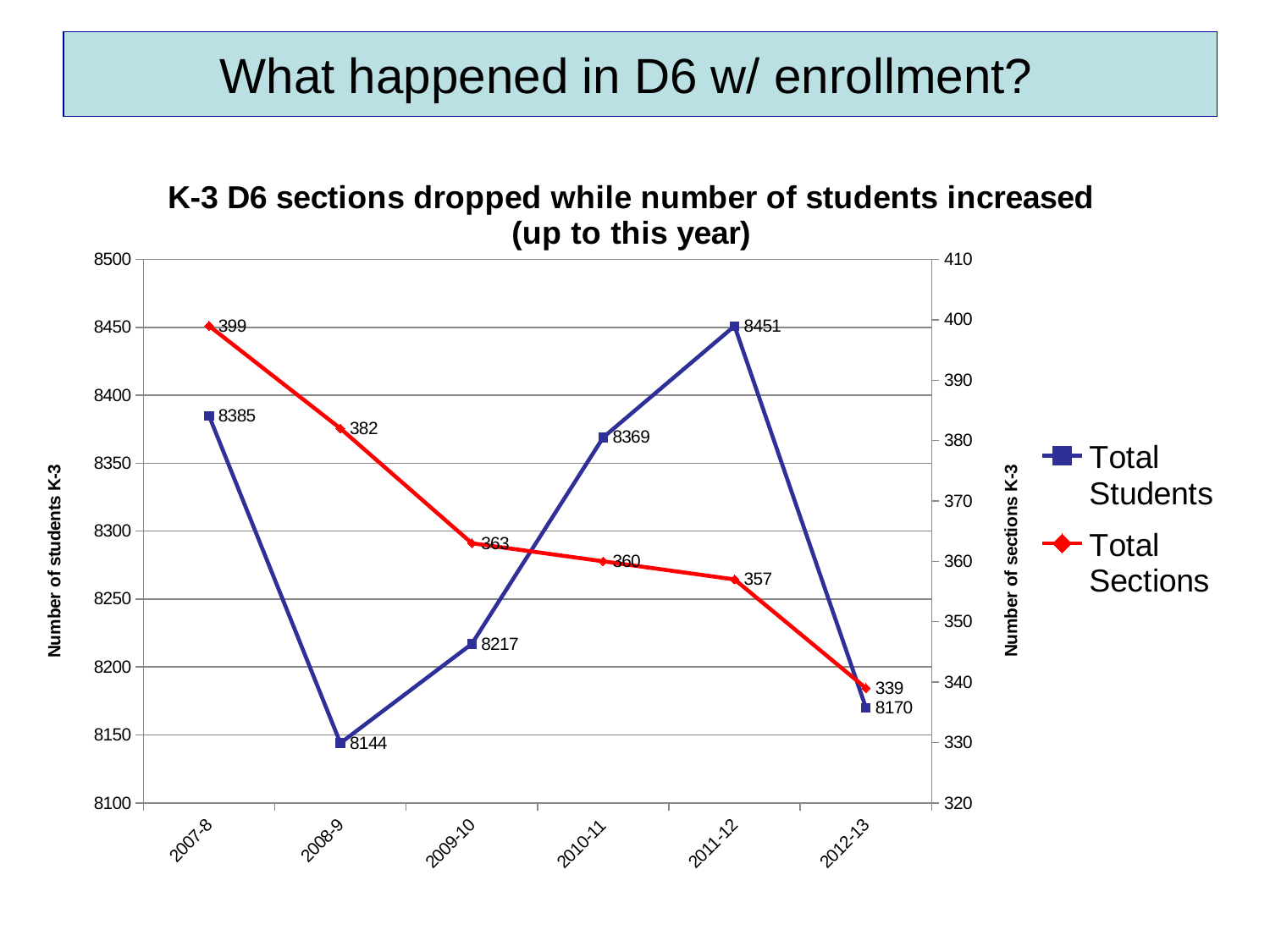

# What happened in D6 w/ enrollment?

### Chart: K-3 D6 sections dropped while number of students increased (up to this year)

| Category | Total Students | Total Sections |
|---|---|---|
| 2007-8 | 8385.0 | 399.0 |
| 2008-9 | 8144.0 | 382.0 |
| 2009-10 | 8217.0 | 363.0 |
| 2010-11 | 8369.0 | 360.0 |
| 2011-12 | 8451.0 | 357.0 |
| 2012-13 | 8170.0 | 339.0 |